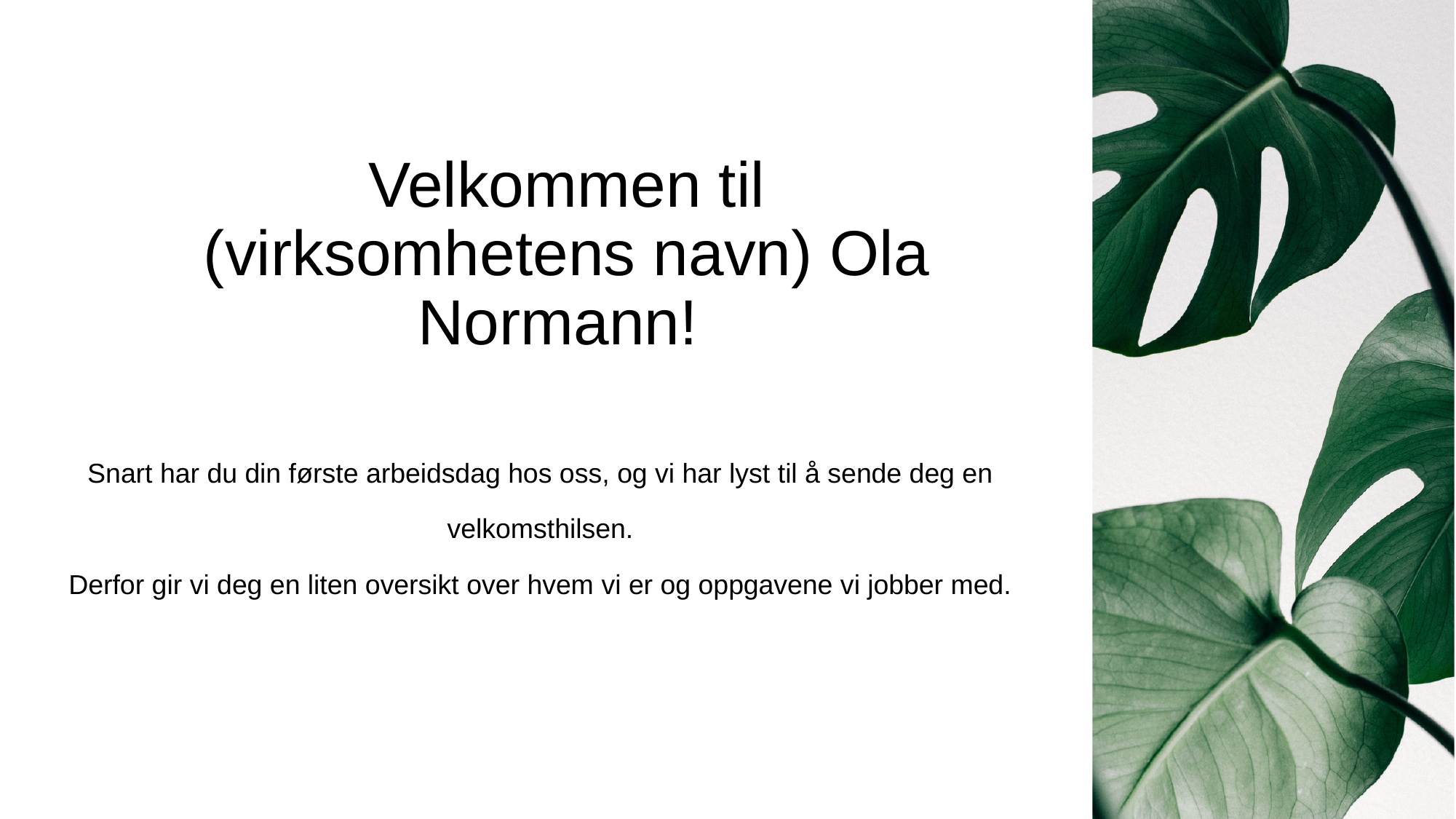

# Velkommen til (virksomhetens navn) Ola Normann!
Snart har du din første arbeidsdag hos oss, og vi har lyst til å sende deg en velkomsthilsen.
Derfor gir vi deg en liten oversikt over hvem vi er og oppgavene vi jobber med.